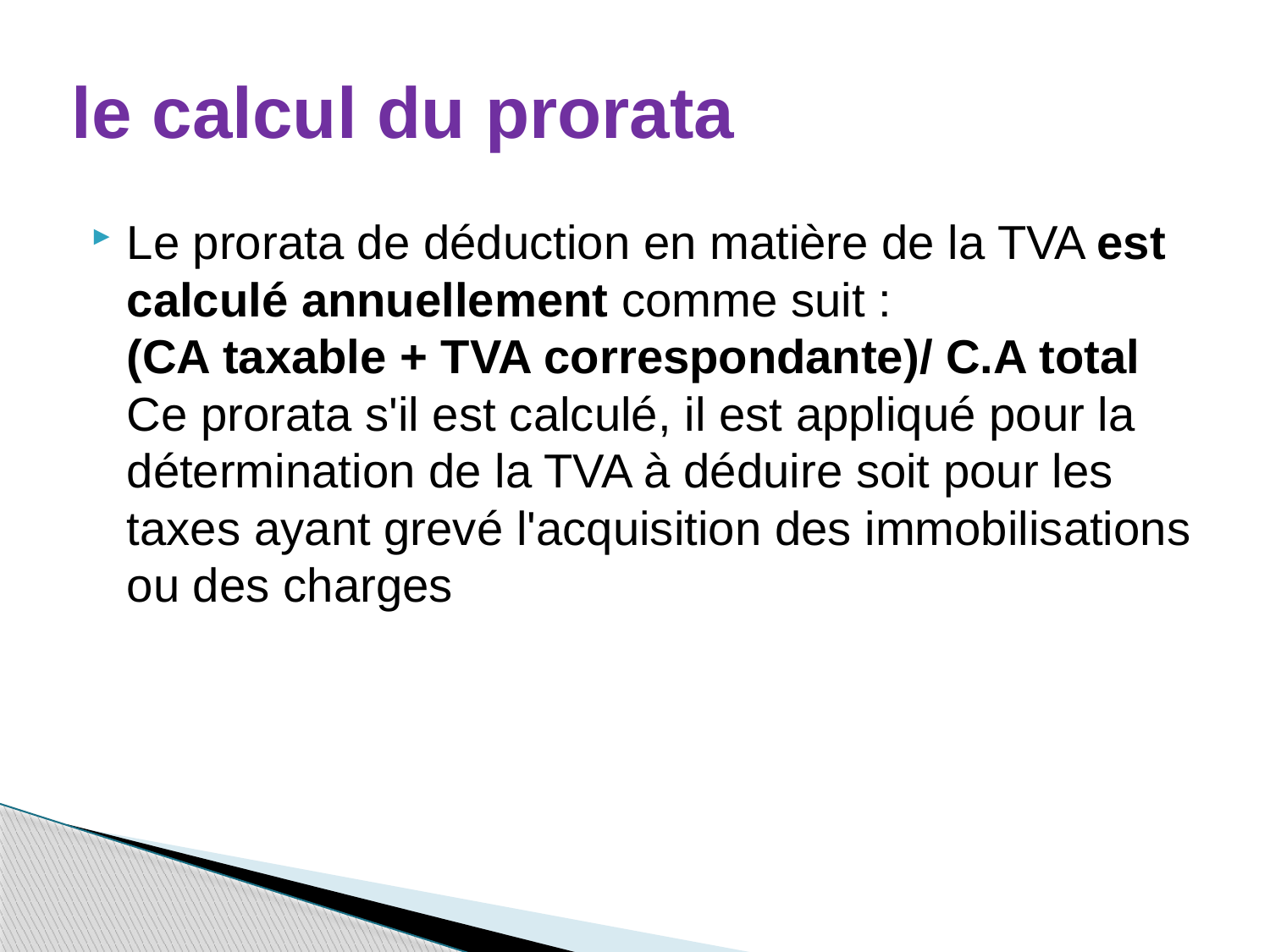

# le calcul du prorata
Le prorata de déduction en matière de la TVA est calculé annuellement comme suit :
(CA taxable + TVA correspondante)/ C.A total
Ce prorata s'il est calculé, il est appliqué pour la détermination de la TVA à déduire soit pour les taxes ayant grevé l'acquisition des immobilisations ou des charges